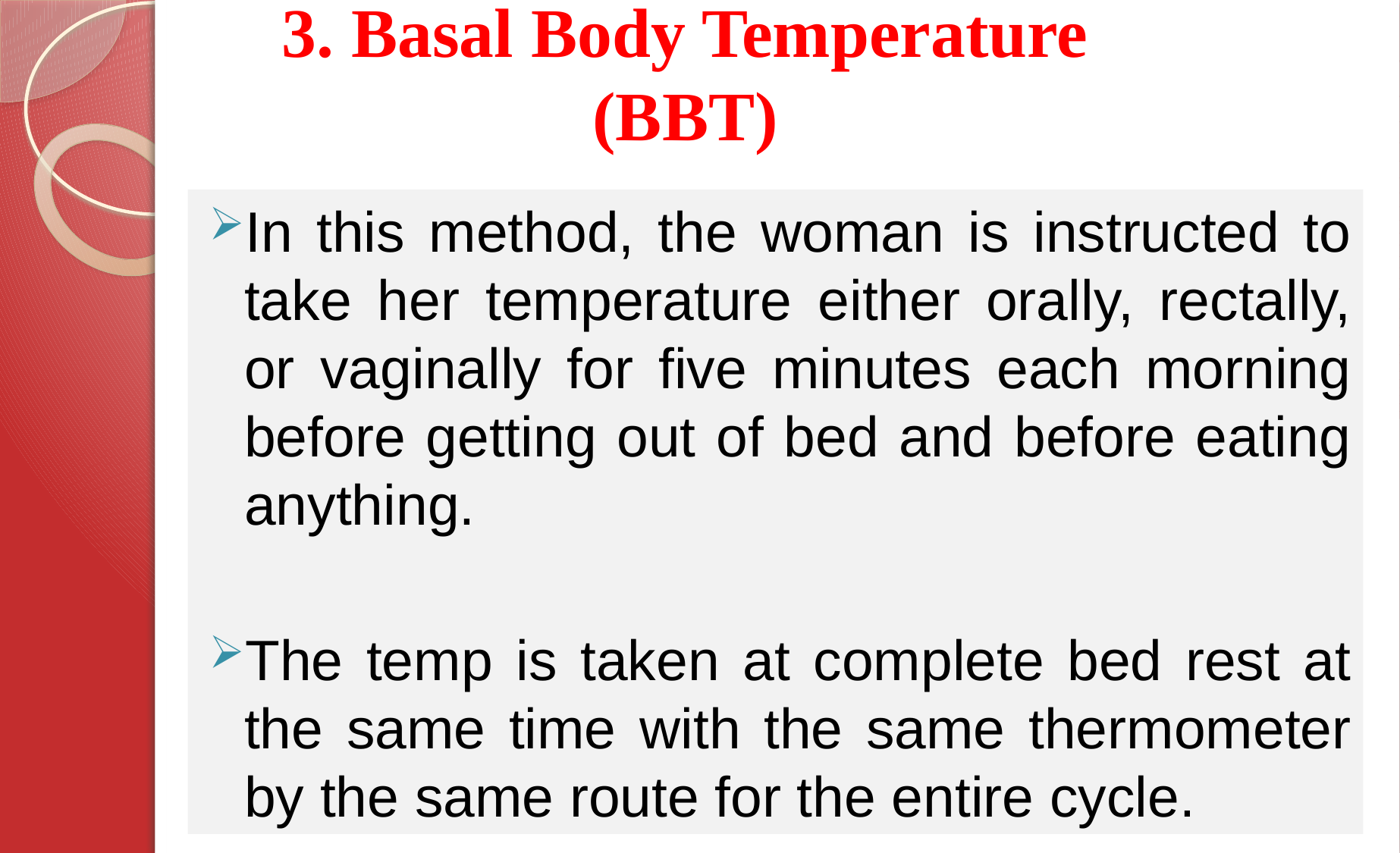

# 3. Basal Body Temperature (BBT)
In this method, the woman is instructed to take her temperature either orally, rectally, or vaginally for five minutes each morning before getting out of bed and before eating anything.

The temp is taken at complete bed rest at the same time with the same thermometer by the same route for the entire cycle.